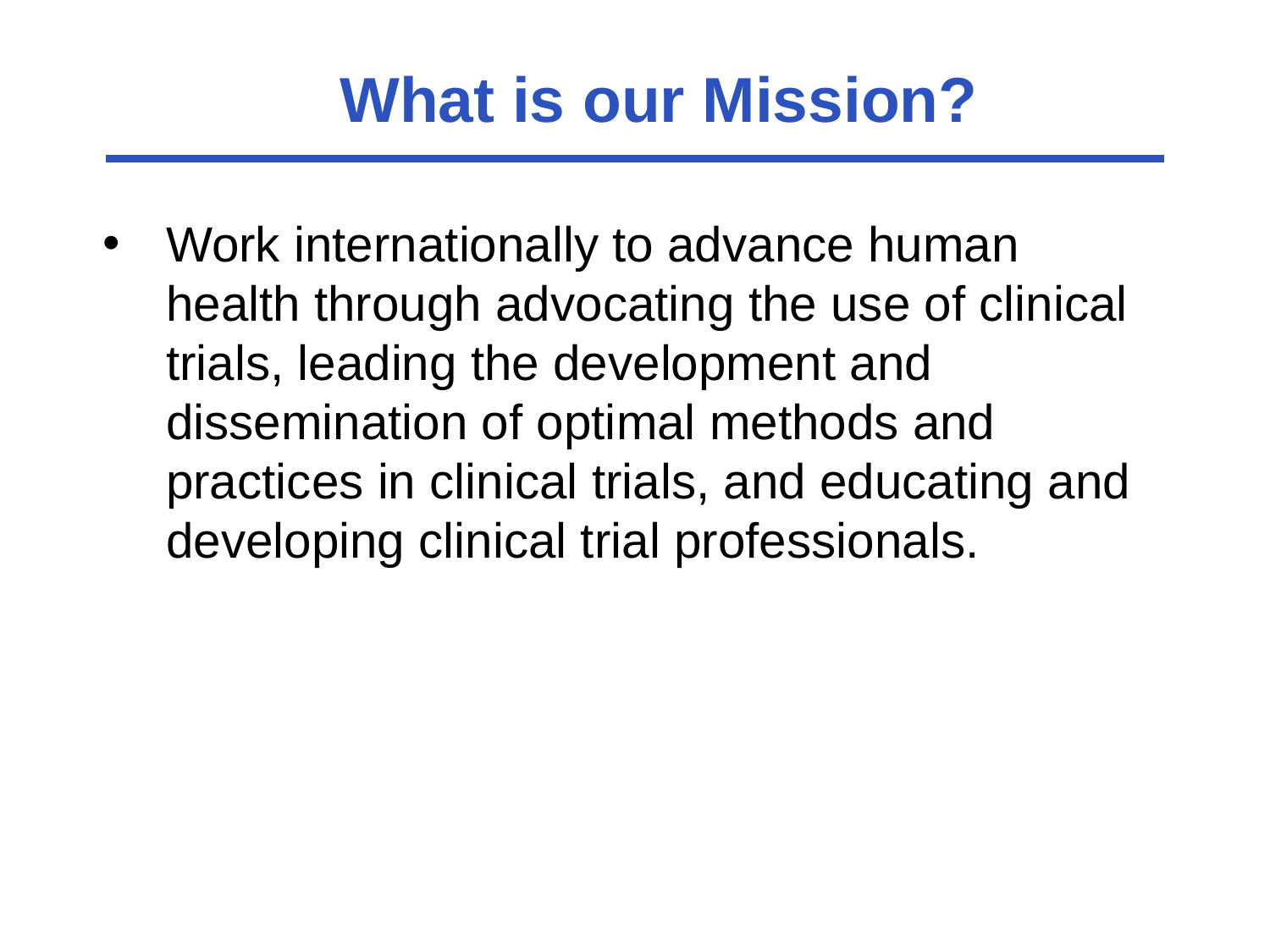

What is our Mission?
Work internationally to advance human health through advocating the use of clinical trials, leading the development and dissemination of optimal methods and practices in clinical trials, and educating and developing clinical trial professionals.